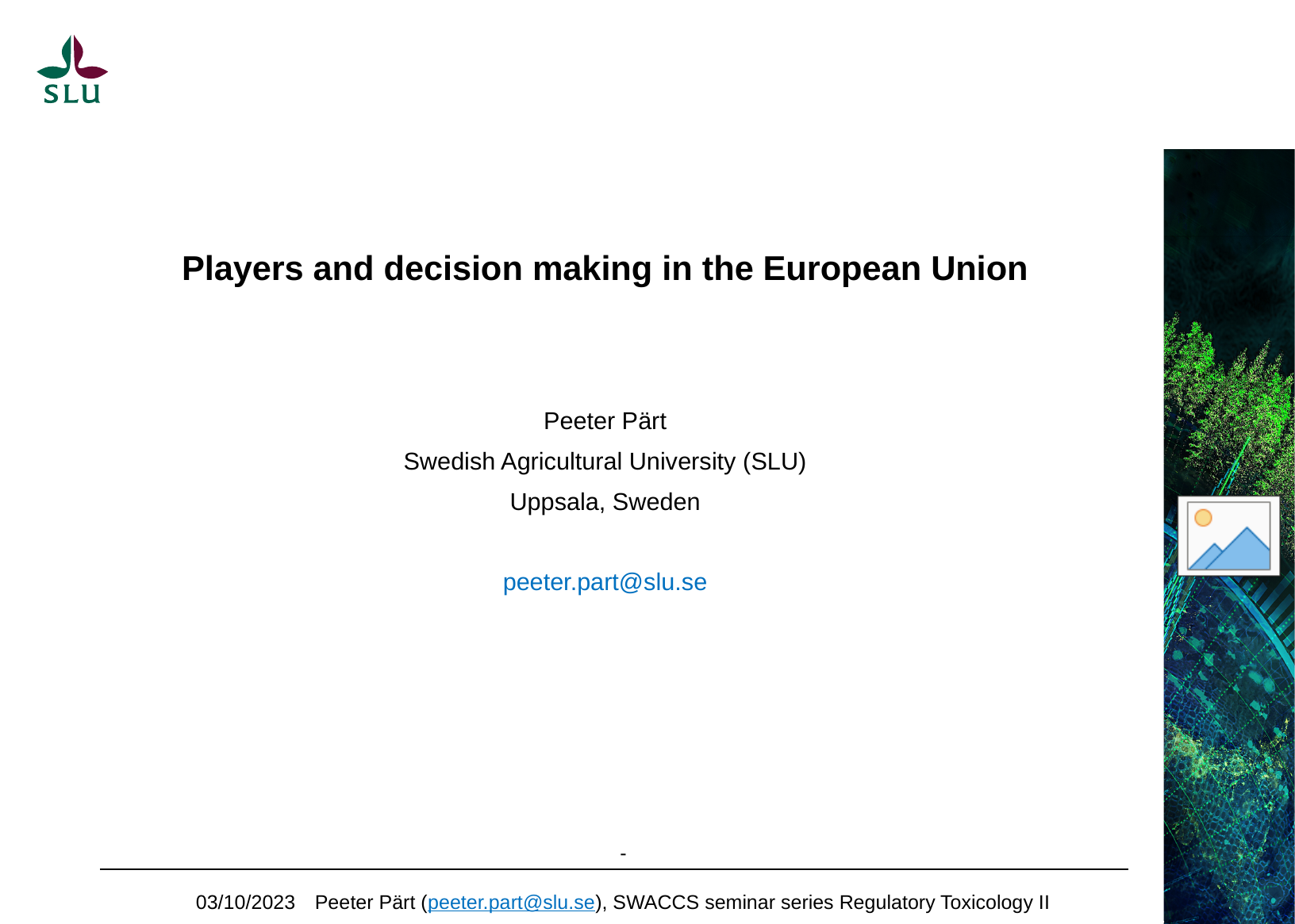

# Players and decision making in the European Union

Peeter Pärt
Swedish Agricultural University (SLU)
Uppsala, Sweden

peeter.part@slu.se